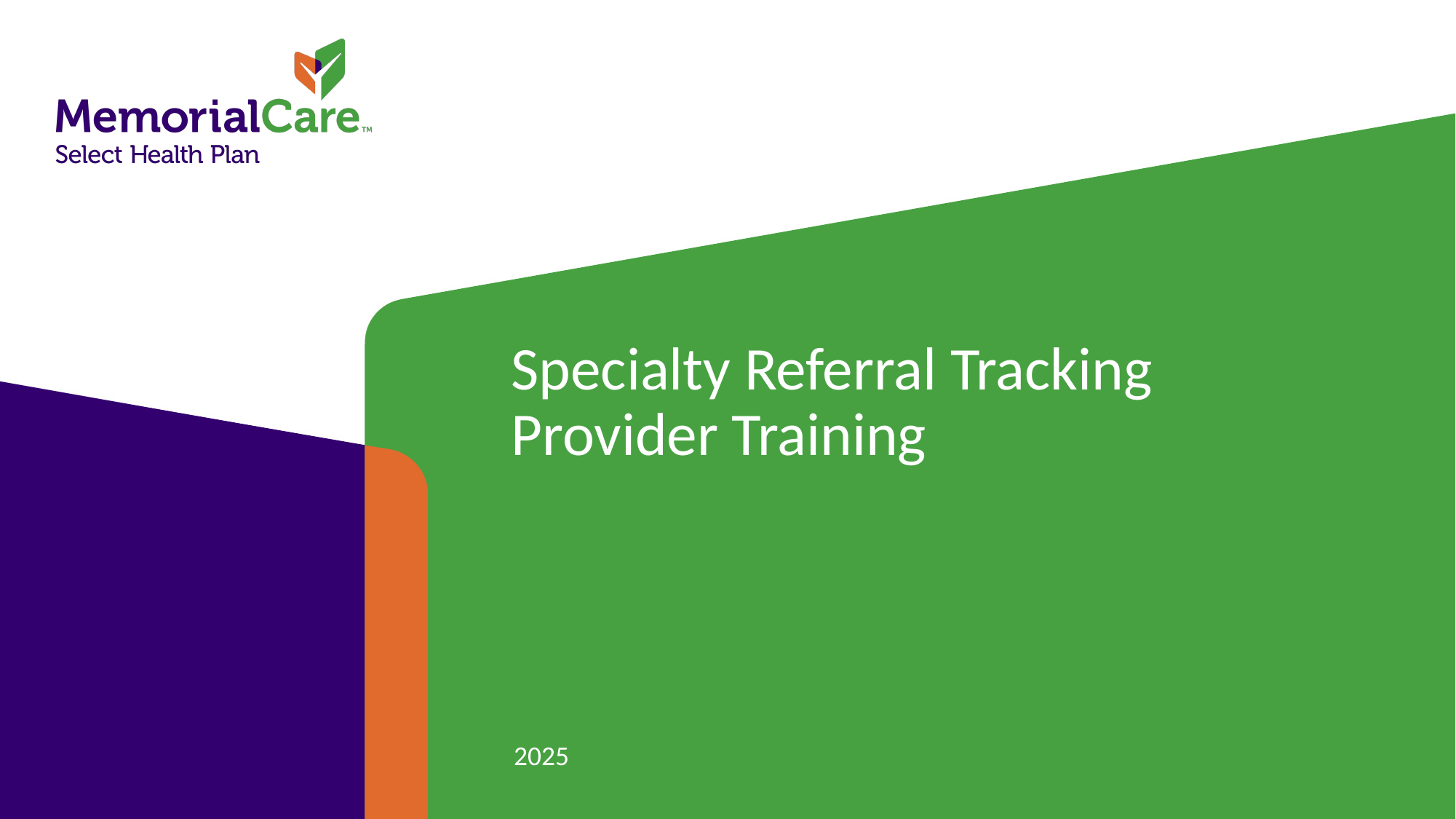

# Specialty Referral Tracking Provider Training
2025